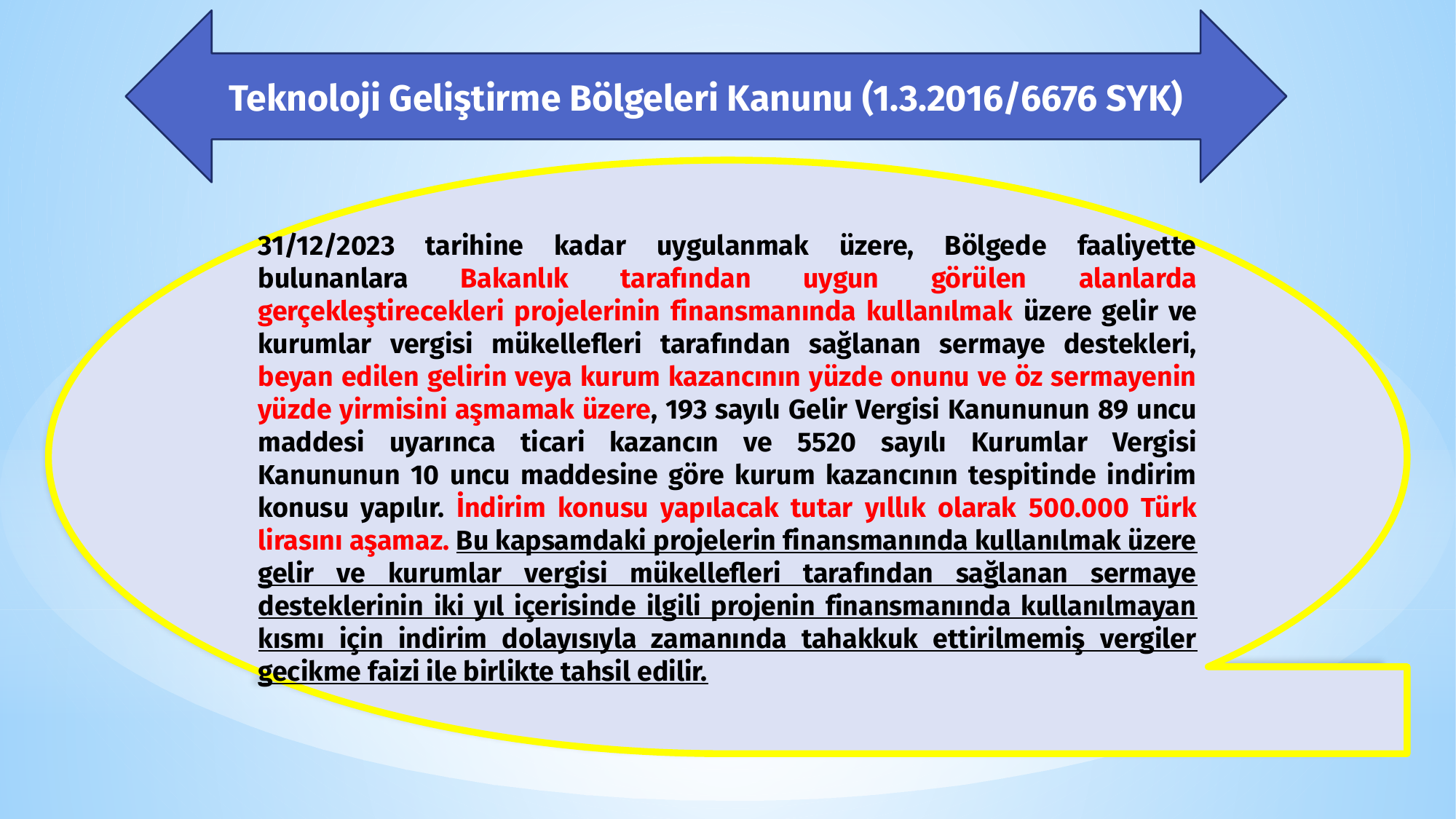

Teknoloji Geliştirme Bölgeleri Kanunu (1.3.2016/6676 SYK)
31/12/2023 tarihine kadar uygulanmak üzere, Bölgede faaliyette bulunanlara Bakanlık tarafından uygun görülen alanlarda gerçekleştirecekleri projelerinin finansmanında kullanılmak üzere gelir ve kurumlar vergisi mükellefleri tarafından sağlanan sermaye destekleri, beyan edilen gelirin veya kurum kazancının yüzde onunu ve öz sermayenin yüzde yirmisini aşmamak üzere, 193 sayılı Gelir Vergisi Kanununun 89 uncu maddesi uyarınca ticari kazancın ve 5520 sayılı Kurumlar Vergisi Kanununun 10 uncu maddesine göre kurum kazancının tespitinde indirim konusu yapılır. İndirim konusu yapılacak tutar yıllık olarak 500.000 Türk lirasını aşamaz. Bu kapsamdaki projelerin finansmanında kullanılmak üzere gelir ve kurumlar vergisi mükellefleri tarafından sağlanan sermaye desteklerinin iki yıl içerisinde ilgili projenin finansmanında kullanılmayan kısmı için indirim dolayısıyla zamanında tahakkuk ettirilmemiş vergiler gecikme faizi ile birlikte tahsil edilir.